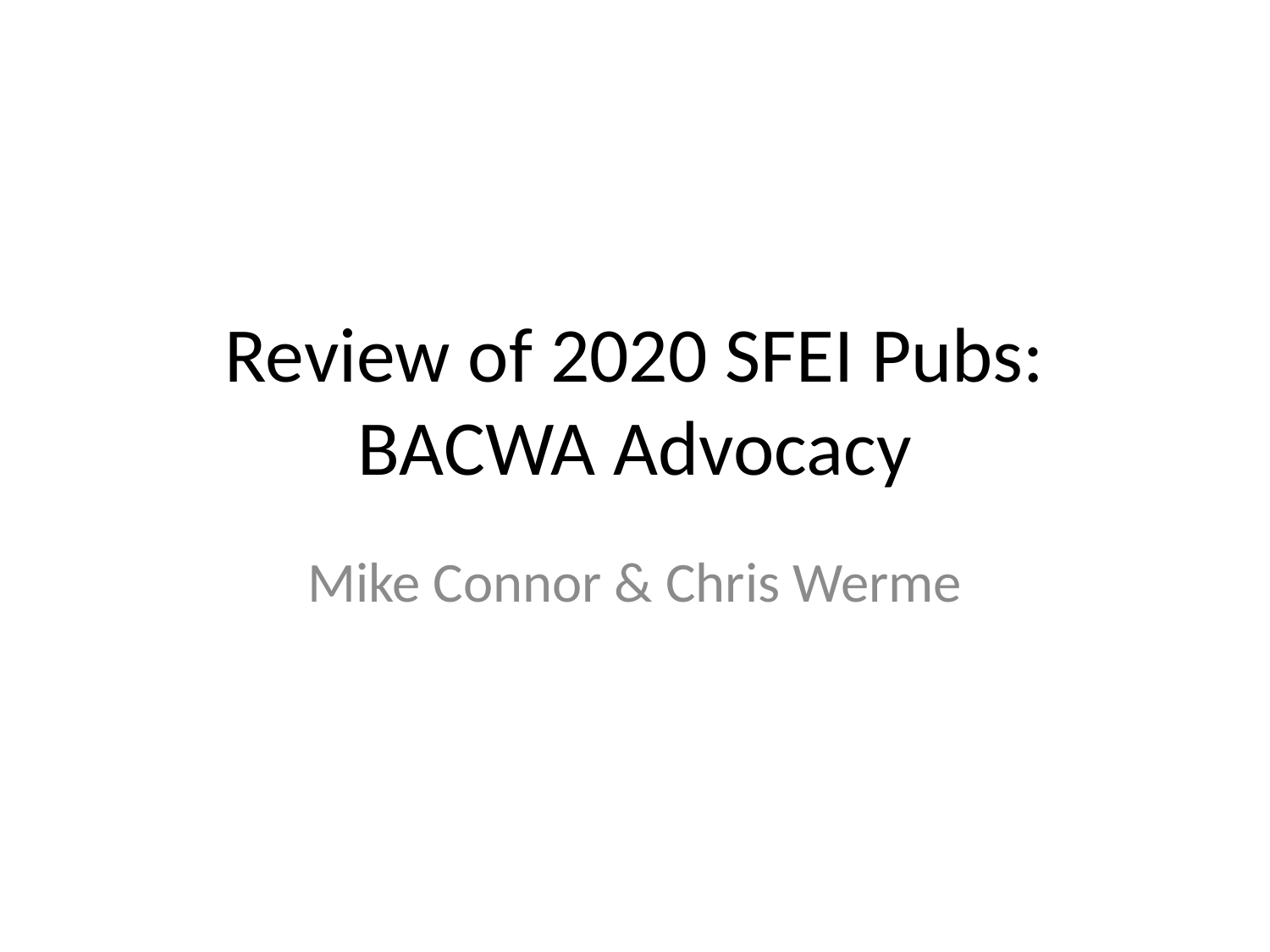

# Review of 2020 SFEI Pubs: BACWA Advocacy
Mike Connor & Chris Werme